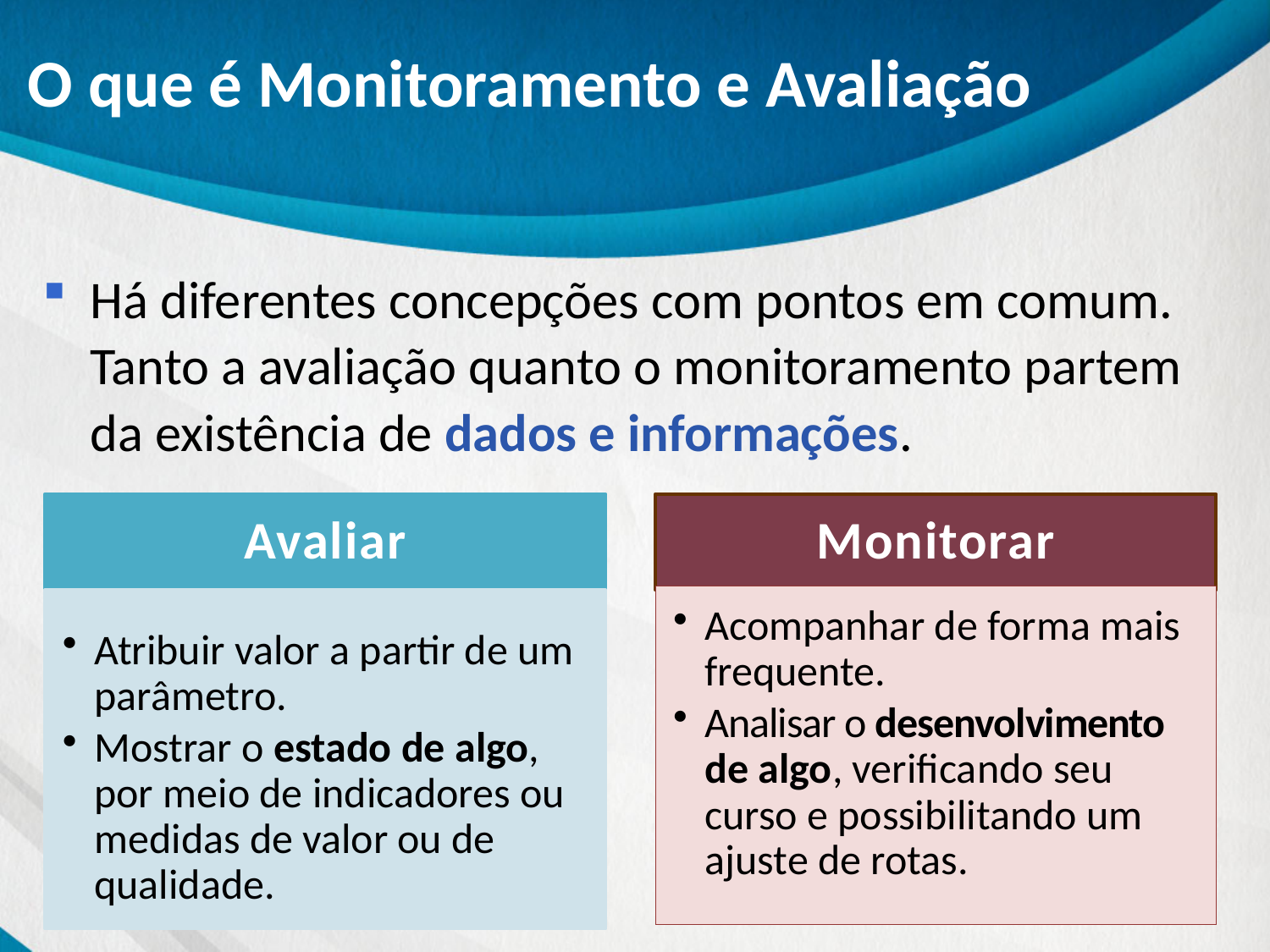

# O que é Monitoramento e Avaliação
Há diferentes concepções com pontos em comum. Tanto a avaliação quanto o monitoramento partem da existência de dados e informações.

Avaliar

Monitorar
Acompanhar de forma mais frequente.
Analisar o desenvolvimento de algo, verificando seu curso e possibilitando um ajuste de rotas.

Atribuir valor a partir de um parâmetro.
Mostrar o estado de algo, por meio de indicadores ou medidas de valor ou de qualidade.